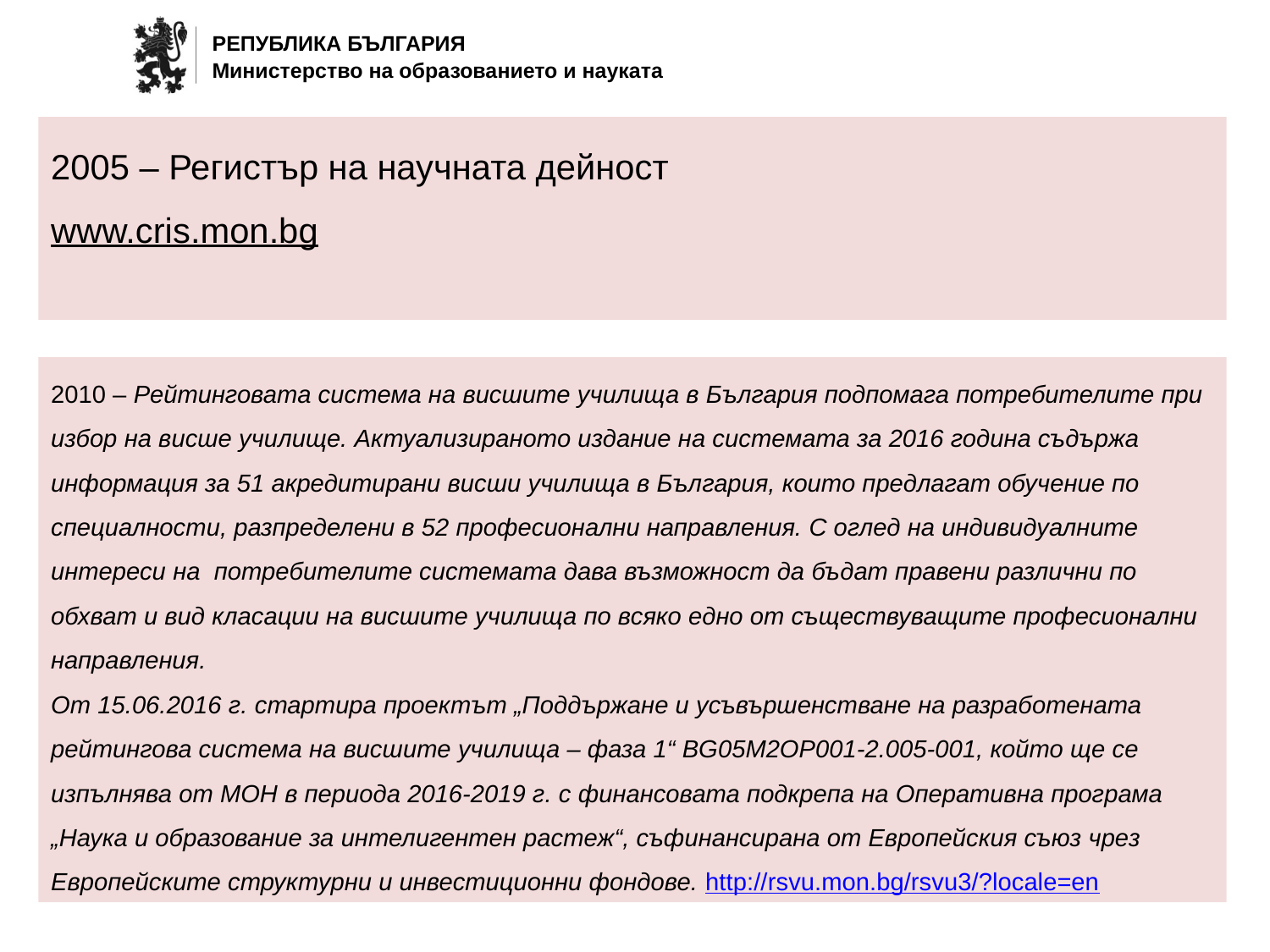

2005 – Регистър на научната дейност
www.cris.mon.bg

2010 – Рейтинговата система на висшите училища в България подпомага потребителите при избор на висше училище. Актуализираното издание на системата за 2016 година съдържа информация за 51 акредитирани висши училища в България, които предлагат обучение по специалности, разпределени в 52 професионални направления. С оглед на индивидуалните интереси на  потребителите системата дава възможност да бъдат правени различни по обхват и вид класации на висшите училища по всяко едно от съществуващите професионални направления.
От 15.06.2016 г. стартира проектът „Поддържане и усъвършенстване на разработената рейтингова система на висшите училища – фаза 1“ BG05M2ОP001-2.005-001, който ще се изпълнява от МОН в периода 2016-2019 г. с финансовата подкрепа на Оперативна програма „Наука и образование за интелигентен растеж“, съфинансирана от Европейския съюз чрез Европейските структурни и инвестиционни фондове. http://rsvu.mon.bg/rsvu3/?locale=en